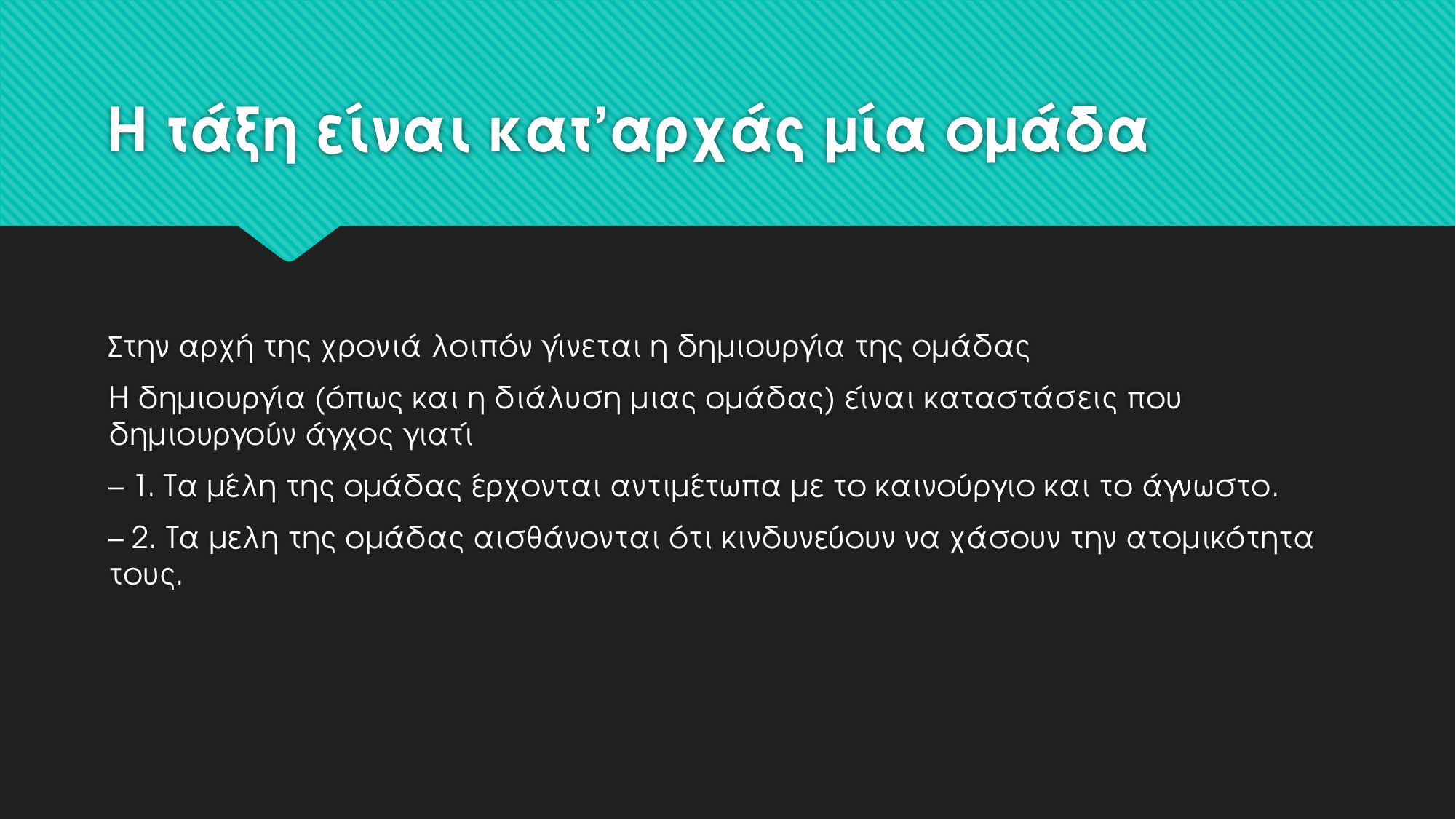

# Η τάξη είναι κατ’αρχάς μία ομάδα
Στην αρχή της χρονιά λοιπόν γίνεται η δημιουργία της ομάδας
Η δημιουργία (όπως και η διάλυση μιας ομάδας) είναι καταστάσεις που δημιουργούν άγχος γιατί
– 1. Τα μέλη της ομάδας έρχονται αντιμέτωπα με το καινούργιο και το άγνωστο.
– 2. Τα μελη της ομάδας αισθάνονται ότι κινδυνεύουν να χάσουν την ατομικότητα τους.